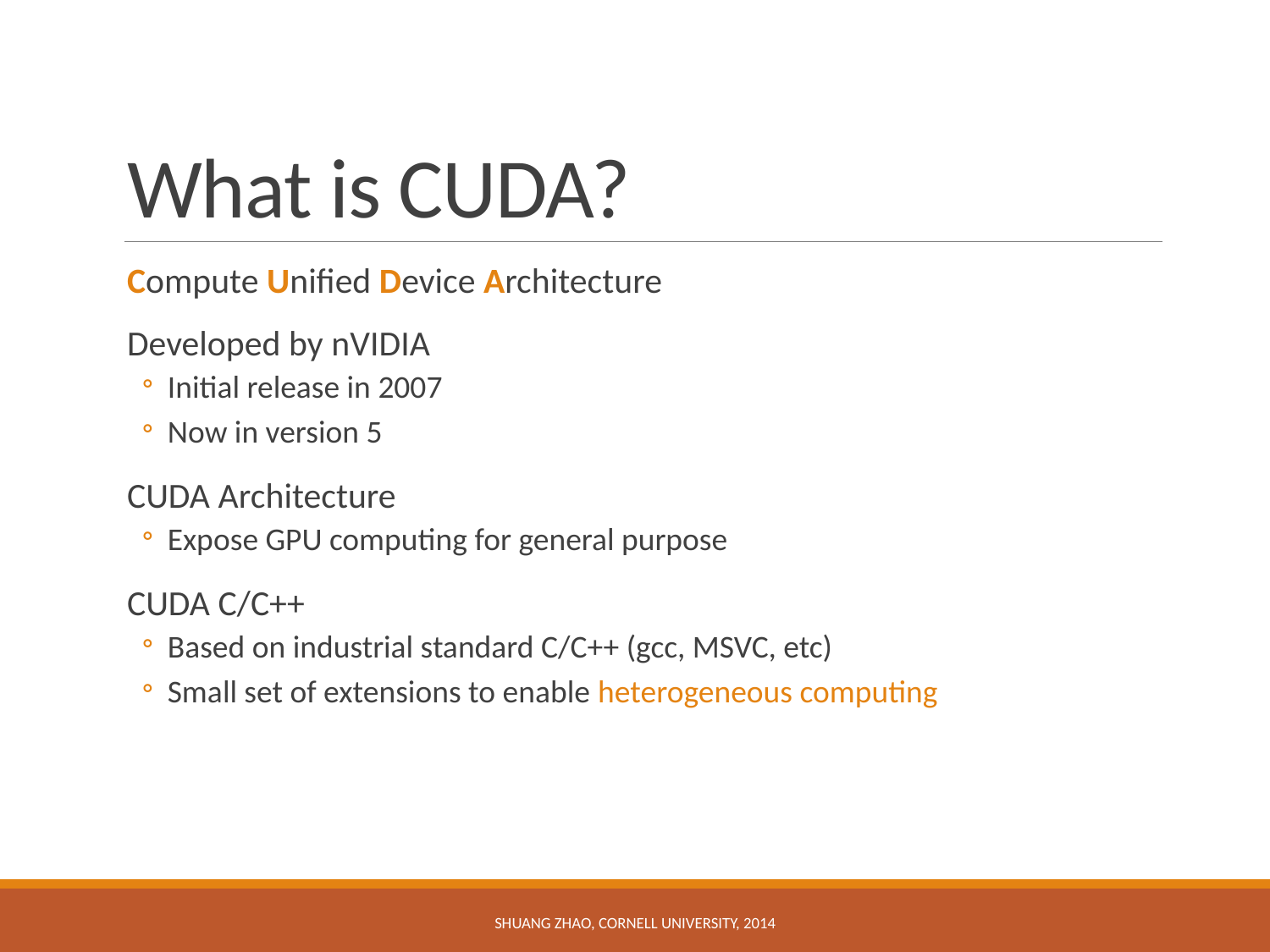

# What is CUDA?
Compute Unified Device Architecture
Developed by nVIDIA
Initial release in 2007
Now in version 5
CUDA Architecture
Expose GPU computing for general purpose
CUDA C/C++
Based on industrial standard C/C++ (gcc, MSVC, etc)
Small set of extensions to enable heterogeneous computing

Shuang Zhao, Cornell University, 2014